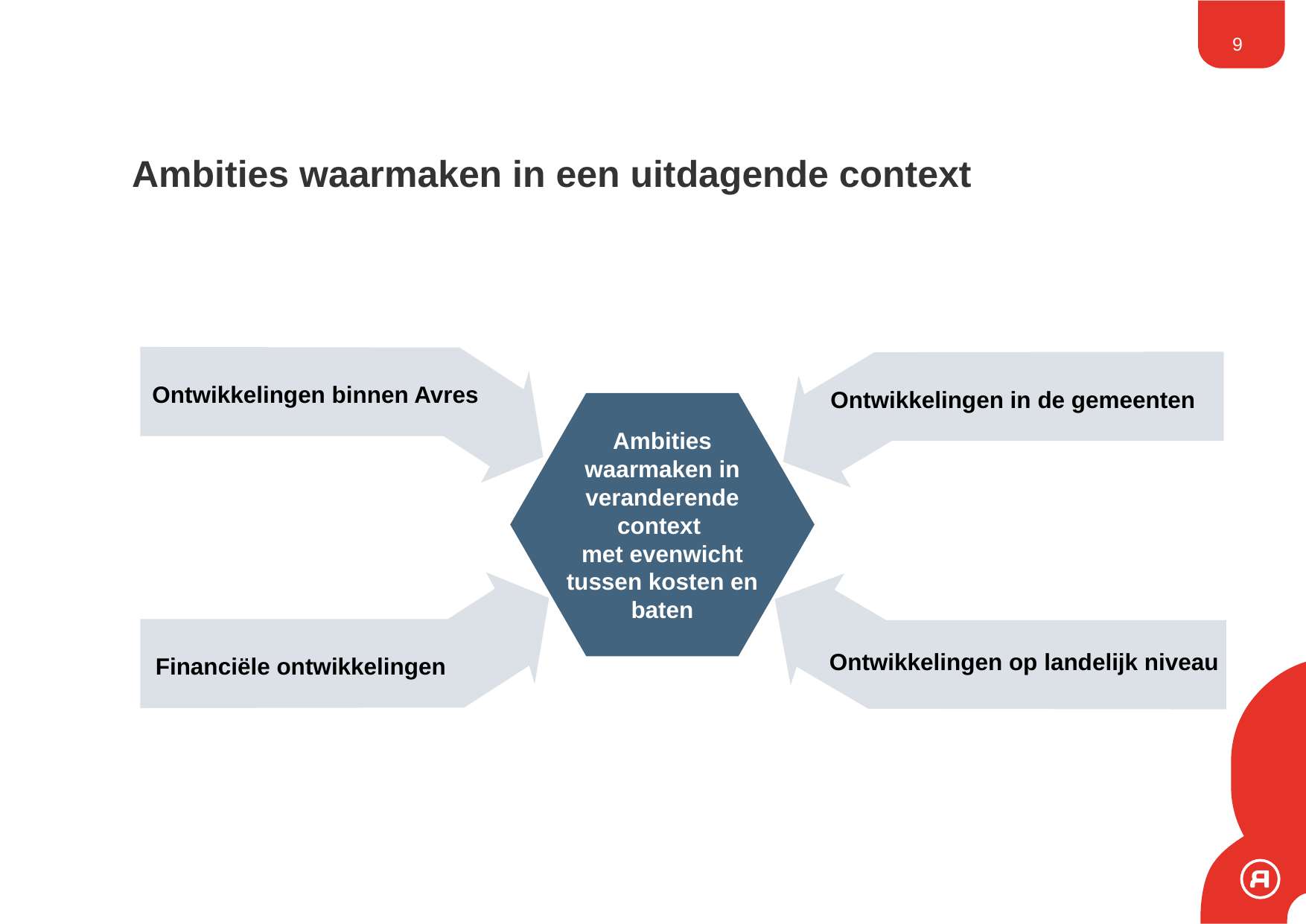

9
# Ambities waarmaken in een uitdagende context

Ontwikkelingen binnen Avres
Ontwikkelingen in de gemeenten
Ambities waarmaken in veranderende context
met evenwicht tussen kosten en baten

Ontwikkelingen op landelijk niveau
Financiële ontwikkelingen